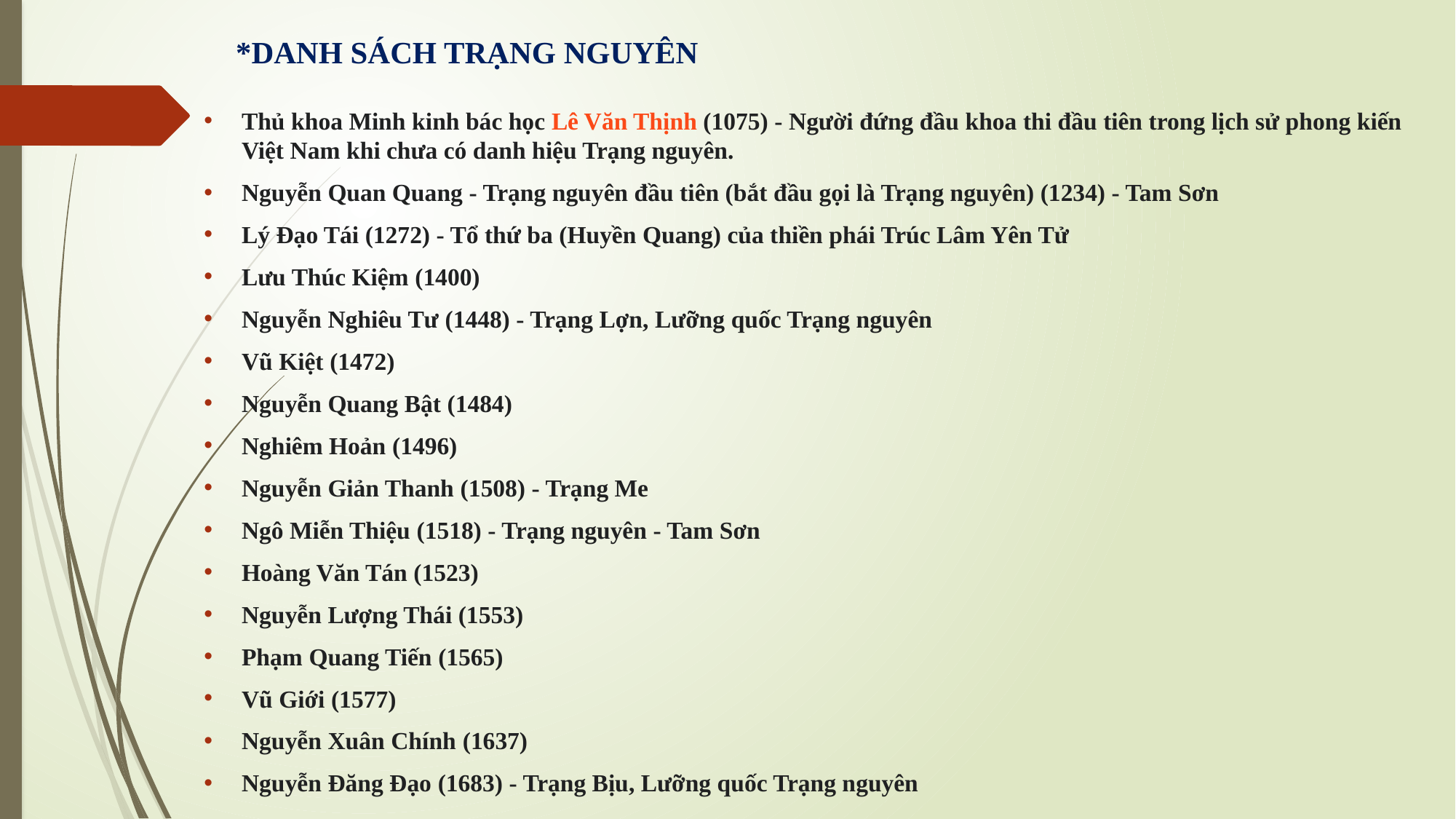

# *DANH SÁCH TRẠNG NGUYÊN
Thủ khoa Minh kinh bác học Lê Văn Thịnh (1075) - Người đứng đầu khoa thi đầu tiên trong lịch sử phong kiến Việt Nam khi chưa có danh hiệu Trạng nguyên.
Nguyễn Quan Quang - Trạng nguyên đầu tiên (bắt đầu gọi là Trạng nguyên) (1234) - Tam Sơn
Lý Đạo Tái (1272) - Tổ thứ ba (Huyền Quang) của thiền phái Trúc Lâm Yên Tử
Lưu Thúc Kiệm (1400)
Nguyễn Nghiêu Tư (1448) - Trạng Lợn, Lưỡng quốc Trạng nguyên
Vũ Kiệt (1472)
Nguyễn Quang Bật (1484)
Nghiêm Hoản (1496)
Nguyễn Giản Thanh (1508) - Trạng Me
Ngô Miễn Thiệu (1518) - Trạng nguyên - Tam Sơn
Hoàng Văn Tán (1523)
Nguyễn Lượng Thái (1553)
Phạm Quang Tiến (1565)
Vũ Giới (1577)
Nguyễn Xuân Chính (1637)
Nguyễn Đăng Đạo (1683) - Trạng Bịu, Lưỡng quốc Trạng nguyên